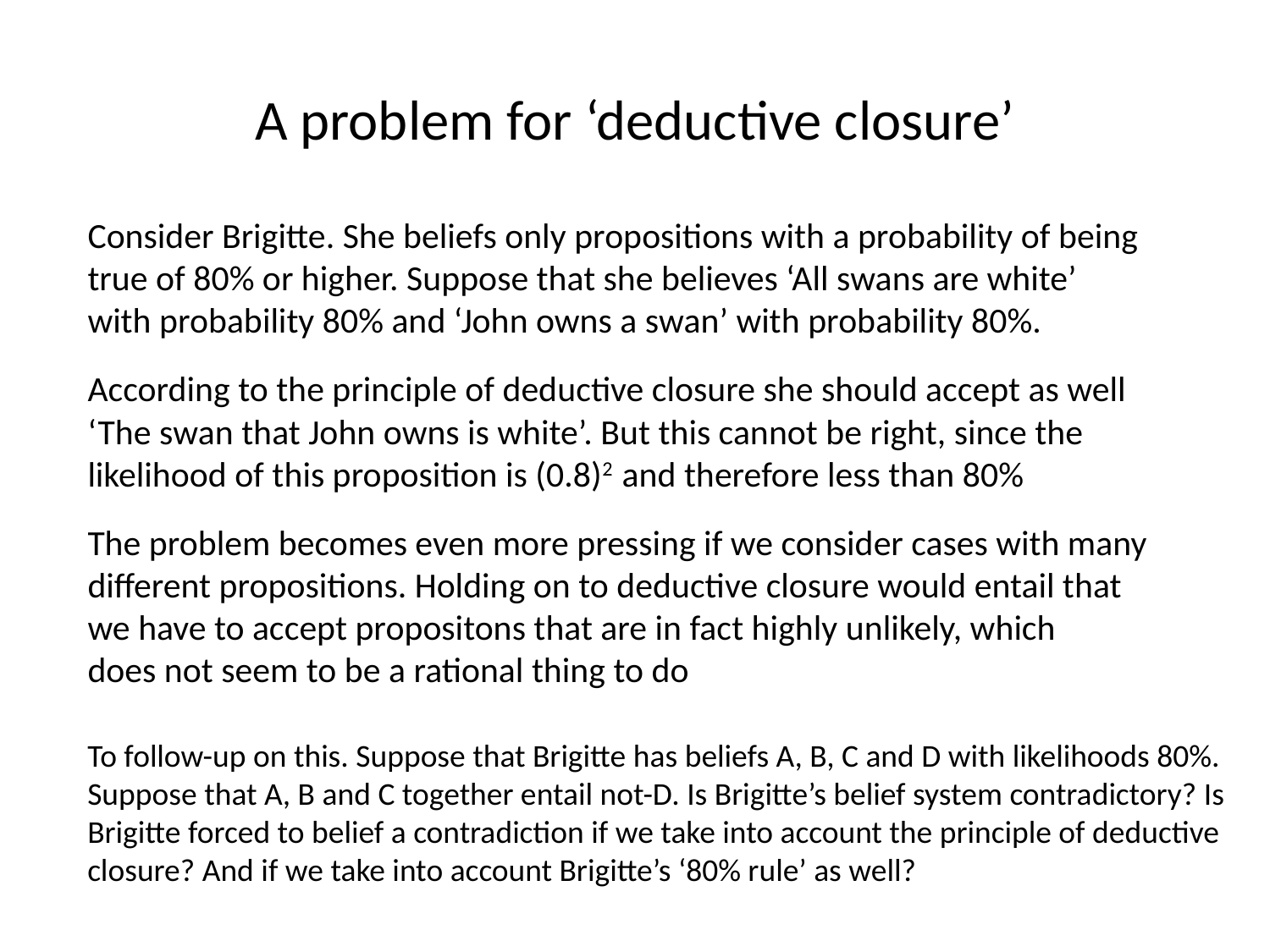

# A problem for ‘deductive closure’
Consider Brigitte. She beliefs only propositions with a probability of being         true of 80% or higher. Suppose that she believes ‘All swans are white’               with probability 80% and ‘John owns a swan’ with probability 80%.

According to the principle of deductive closure she should accept as well           ‘The swan that John owns is white’. But this cannot be right, since the     likelihood of this proposition is (0.8)2  and therefore less than 80%

The problem becomes even more pressing if we consider cases with many different propositions. Holding on to deductive closure would entail that             we have to accept propositons that are in fact highly unlikely, which                  does not seem to be a rational thing to do

To follow-up on this. Suppose that Brigitte has beliefs A, B, C and D with likelihoods 80%. Suppose that A, B and C together entail not-D. Is Brigitte’s belief system contradictory? Is Brigitte forced to belief a contradiction if we take into account the principle of deductive closure? And if we take into account Brigitte’s ‘80% rule’ as well?